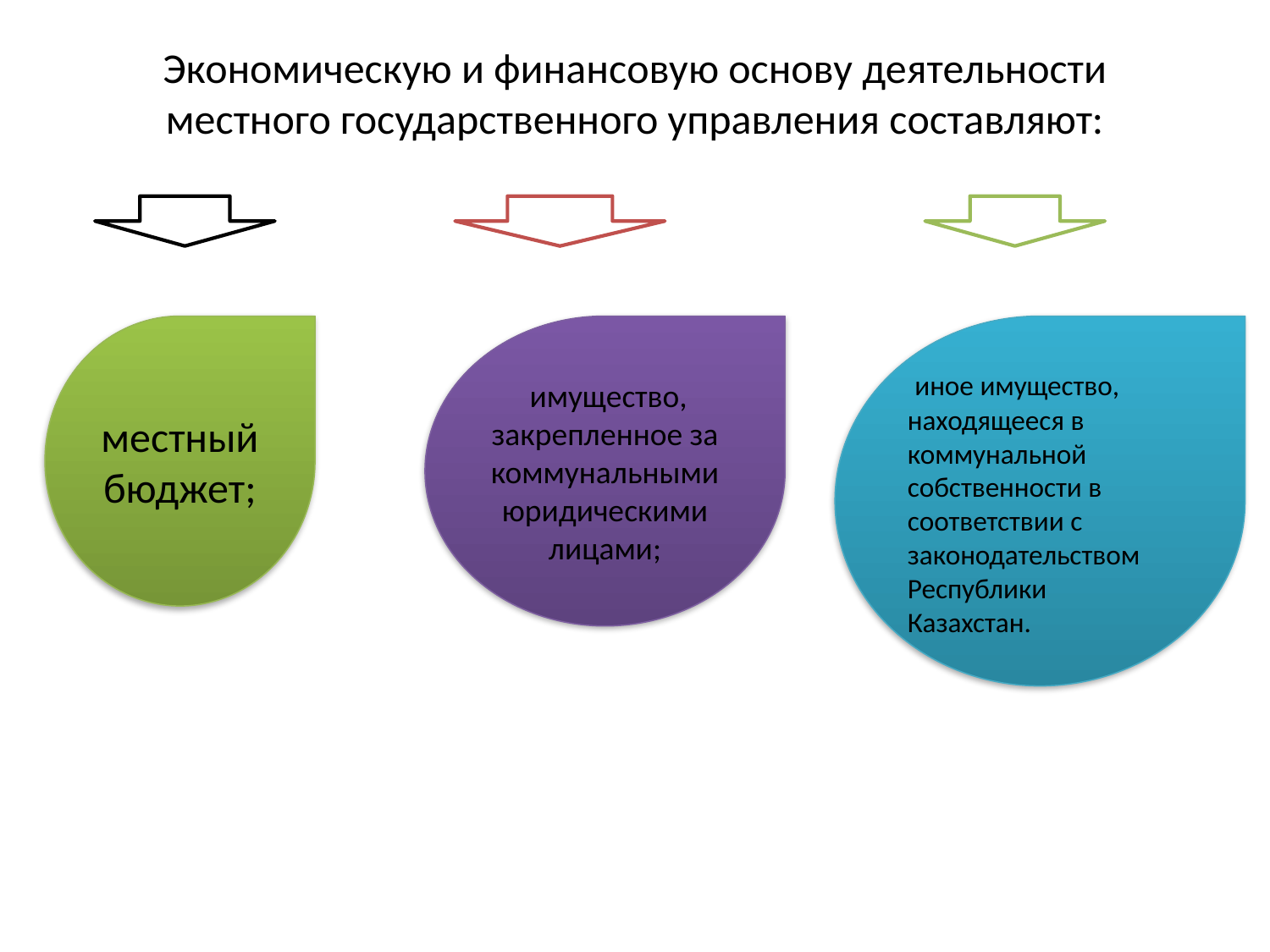

# Экономическую и финансовую основу деятельности местного государственного управления составляют:

местный бюджет;
 имущество, закрепленное за коммунальными юридическими лицами;
 иное имущество, находящееся в коммунальной собственности в соответствии с законодательством Республики Казахстан.